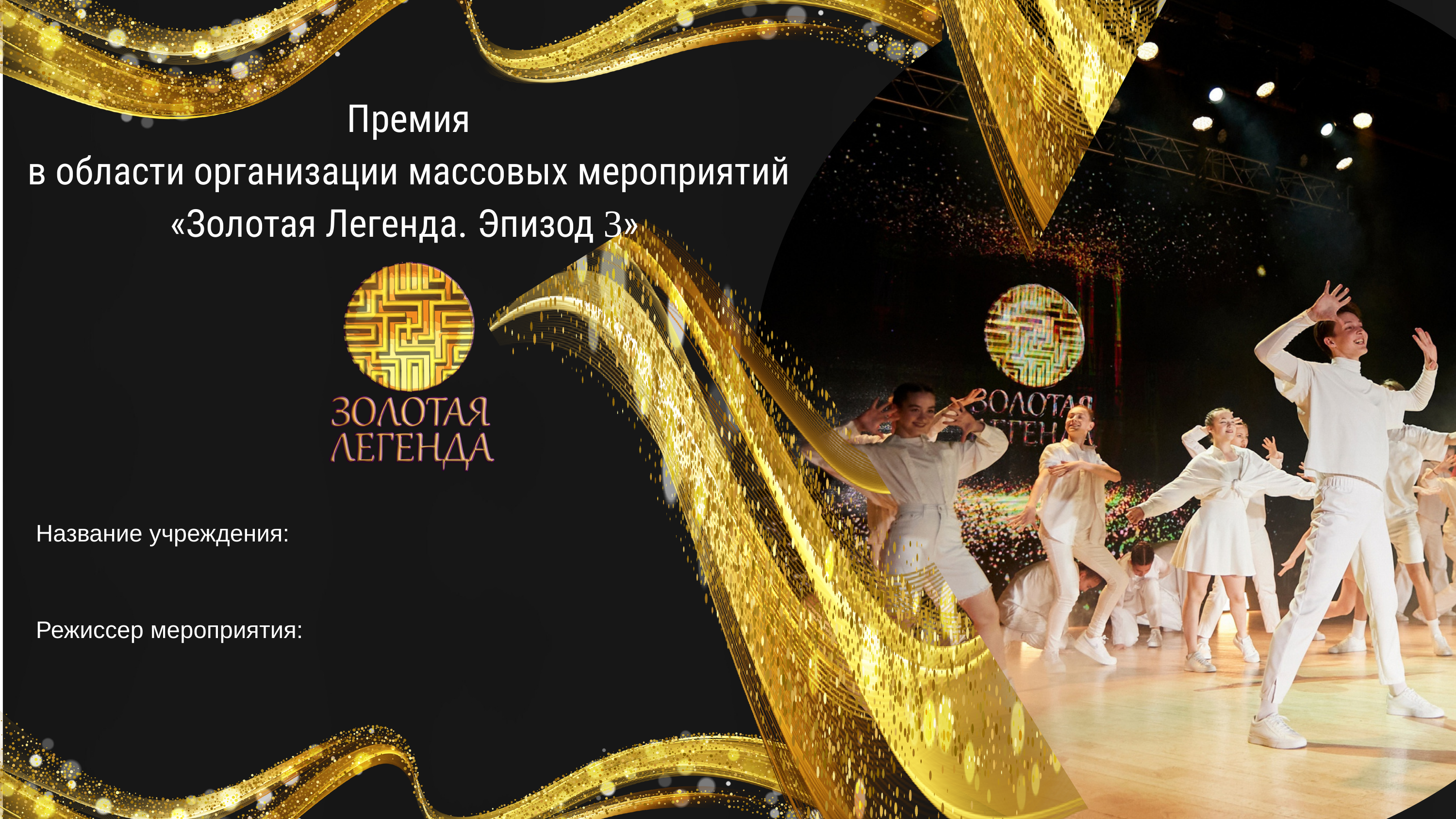

Премия
в области организации массовых мероприятий
«Золотая Легенда. Эпизод 3»

Название учреждения:

Режиссер мероприятия: